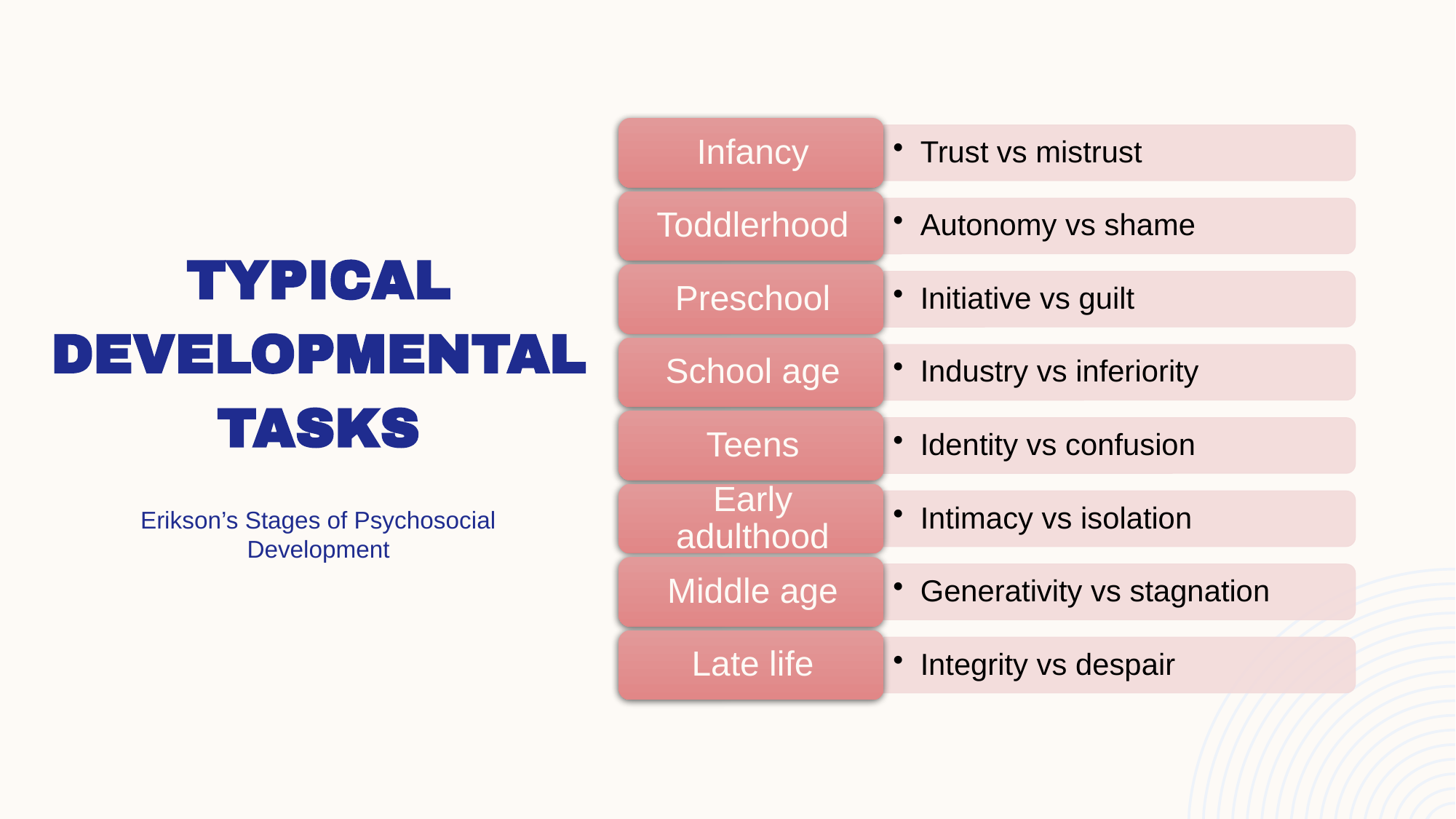

Trust vs mistrust
Infancy
Autonomy vs shame
Toddlerhood
Initiative vs guilt
Preschool
Industry vs inferiority
School age
Identity vs confusion
Teens
Intimacy vs isolation
Early adulthood
Generativity vs stagnation
Middle age
Integrity vs despair
Late life
# Typical Developmental Tasks
Erikson’s Stages of Psychosocial Development